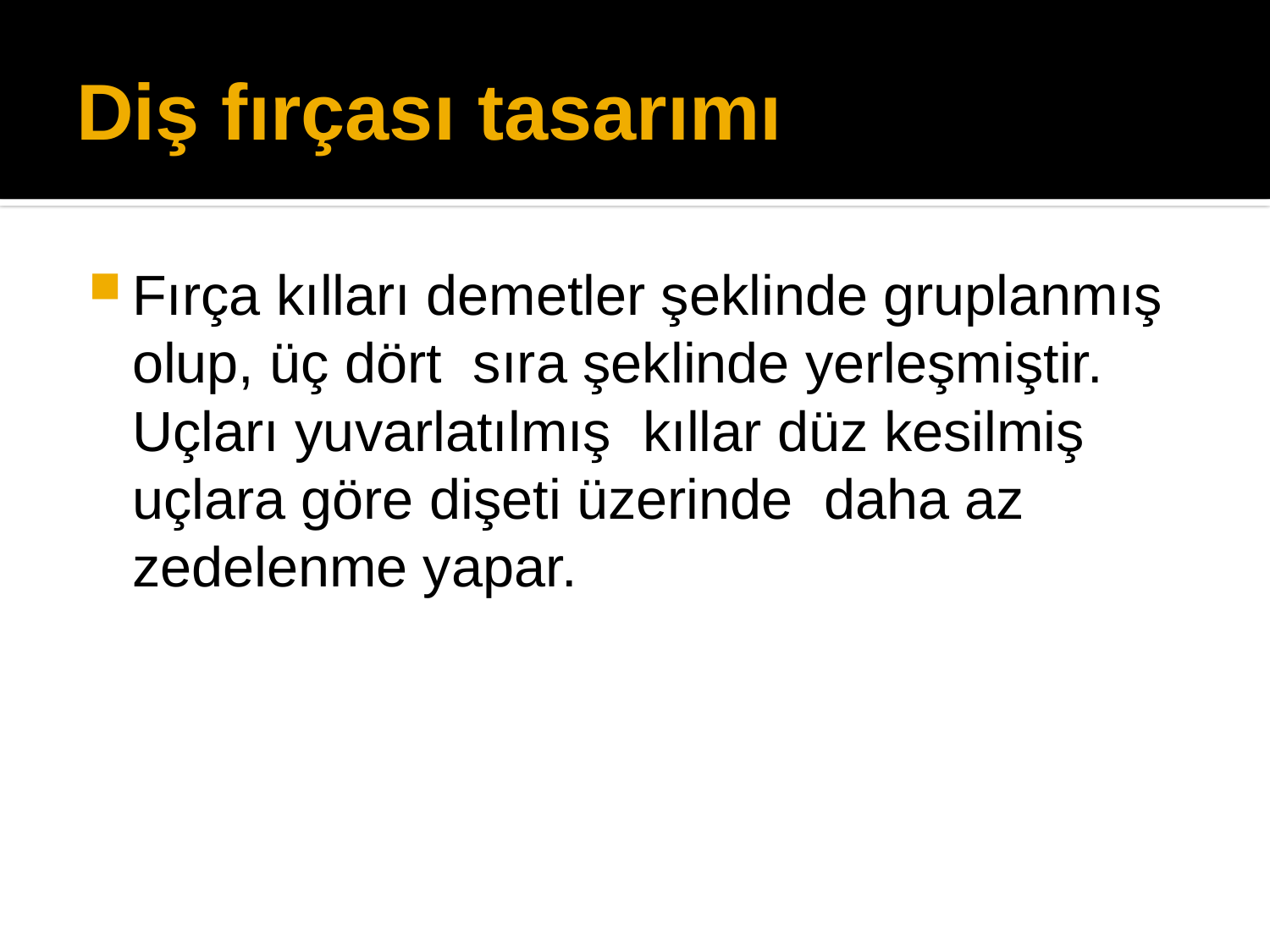

# Diş fırçası tasarımı
Fırça kılları demetler şeklinde gruplanmış olup, üç dört  sıra şeklinde yerleşmiştir. Uçları yuvarlatılmış  kıllar düz kesilmiş  uçlara göre dişeti üzerinde  daha az  zedelenme yapar.